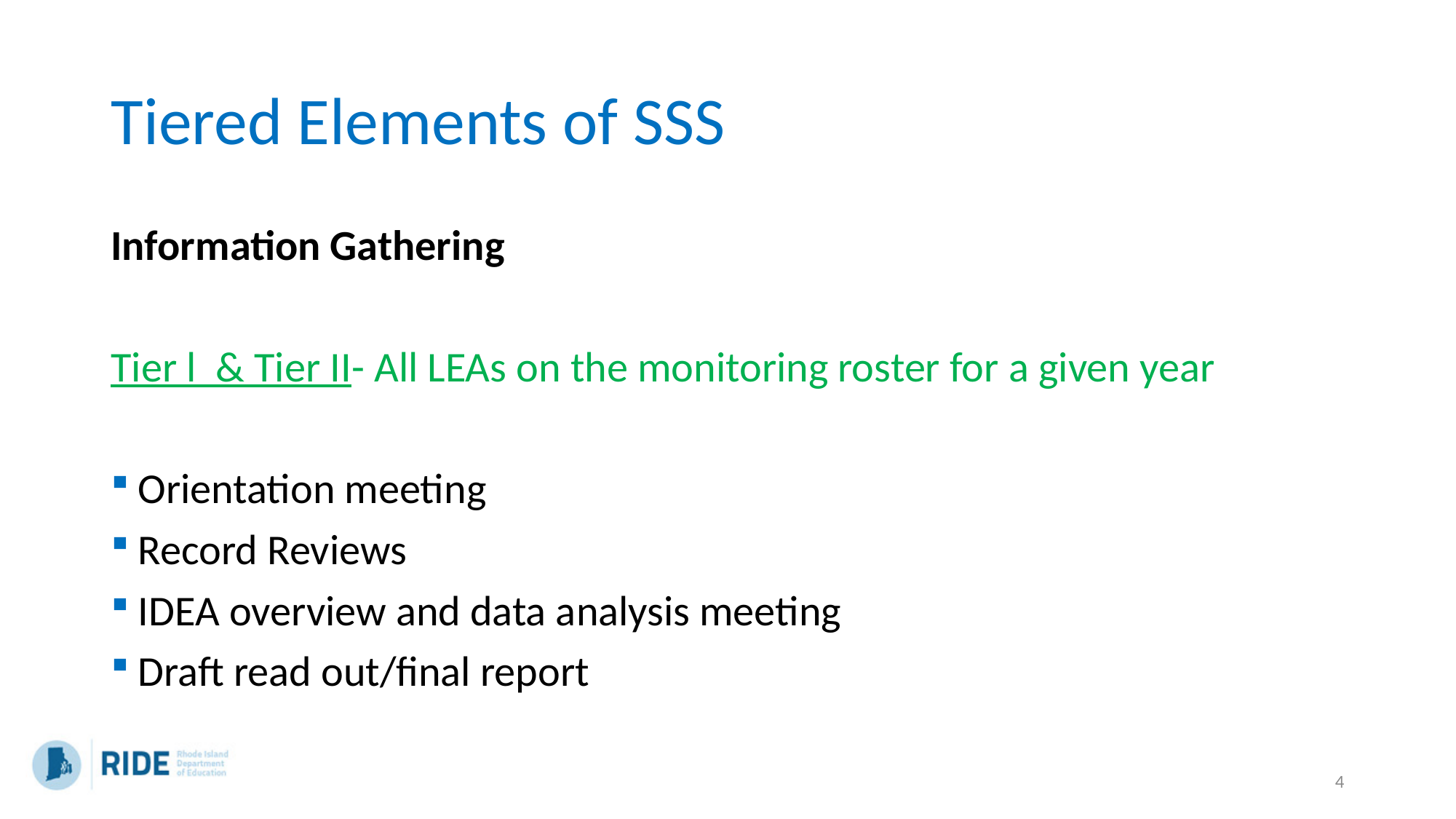

# Tiered Elements of SSS
Information Gathering

Tier l  & Tier II- All LEAs on the monitoring roster for a given year

Orientation meeting
Record Reviews
IDEA overview and data analysis meeting
Draft read out/final report
4